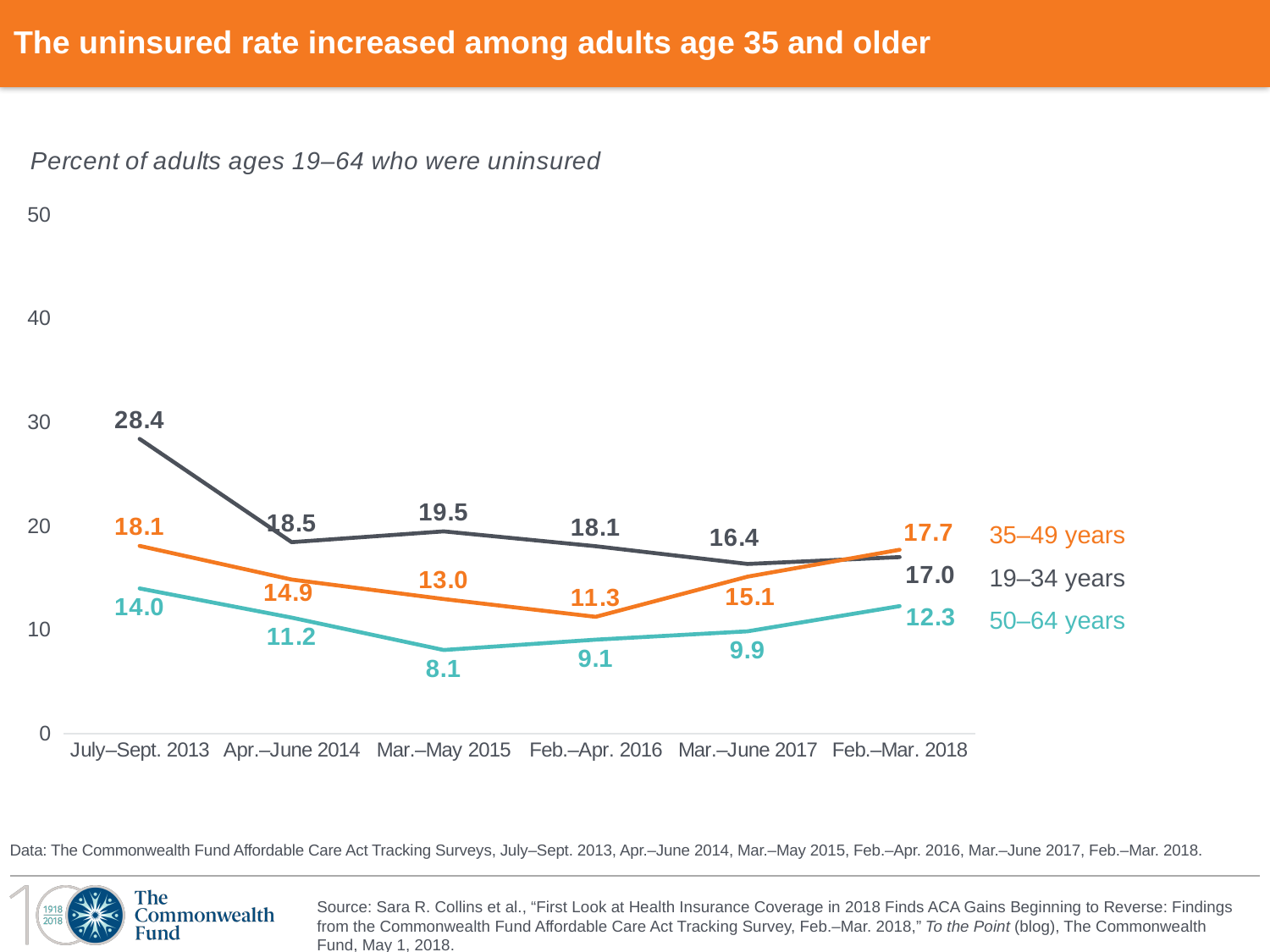

# The uninsured rate increased among adults age 35 and older

### Chart: Percent of adults ages 19–64 who were uninsured

| Category | 19–34 years | 35–49 years | 50–64 years |
|---|---|---|---|
| July–Sept. 2013 | 28.4 | 18.09 | 13.99 |
| Apr.–June 2014 | 18.45 | 14.85 | 11.18 |
| Mar.–May 2015 | 19.49 | 12.97 | 8.06 |
| Feb.–Apr. 2016 | 18.060000000000002 | 11.26 | 9.06 |
| Mar.–June 2017 | 16.35 | 15.129999999999999 | 9.86 |
| Feb.–Mar. 2018 | 17.01 | 17.72 | 12.29 |
35–49 years
19–34 years
50–64 years
Data: The Commonwealth Fund Affordable Care Act Tracking Surveys, July–Sept. 2013, Apr.–June 2014, Mar.–May 2015, Feb.–Apr. 2016, Mar.–June 2017, Feb.–Mar. 2018.